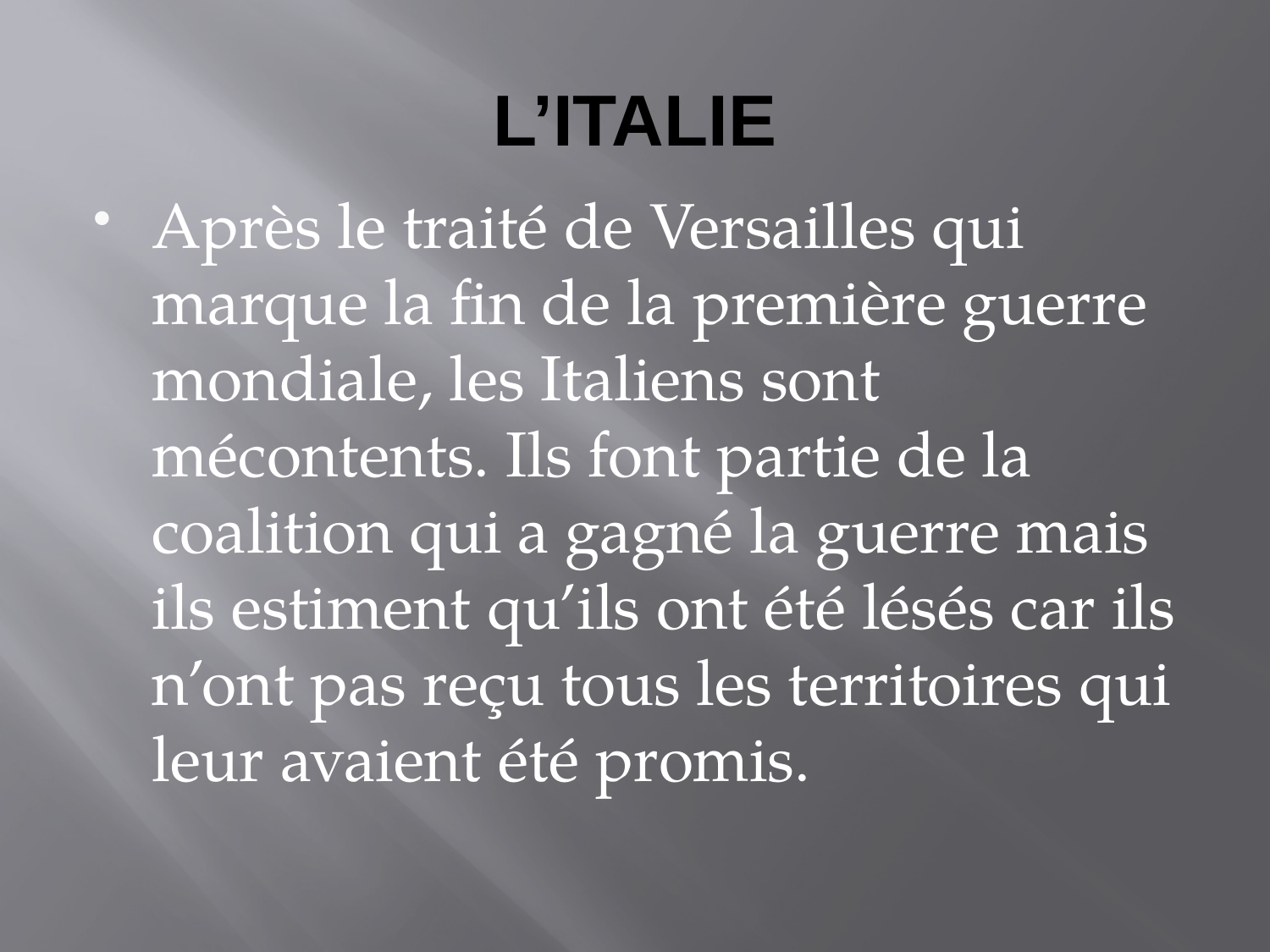

# L’ITALIE
Après le traité de Versailles qui marque la fin de la première guerre mondiale, les Italiens sont mécontents. Ils font partie de la coalition qui a gagné la guerre mais ils estiment qu’ils ont été lésés car ils n’ont pas reçu tous les territoires qui leur avaient été promis.